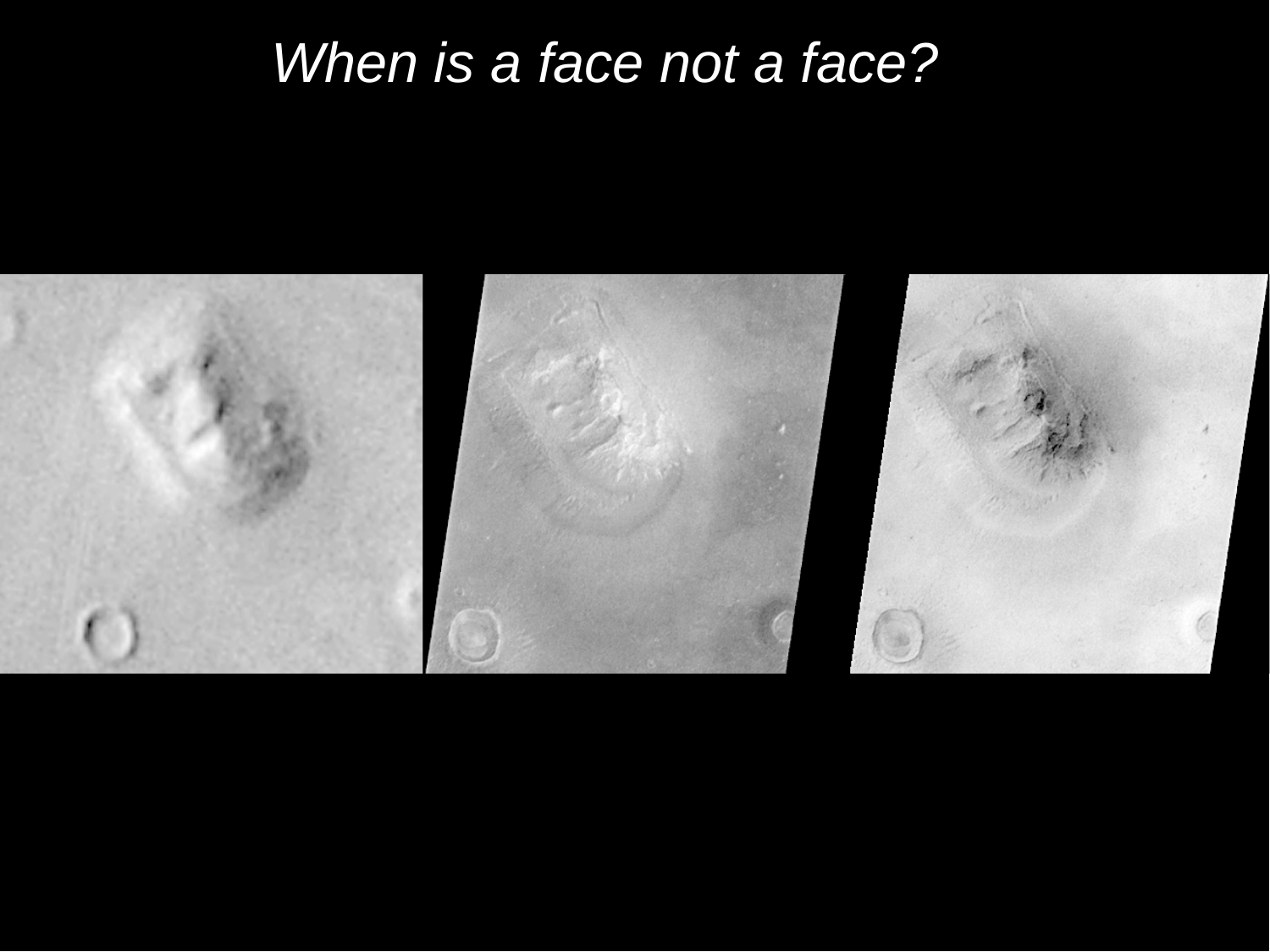

When is a face not a face?